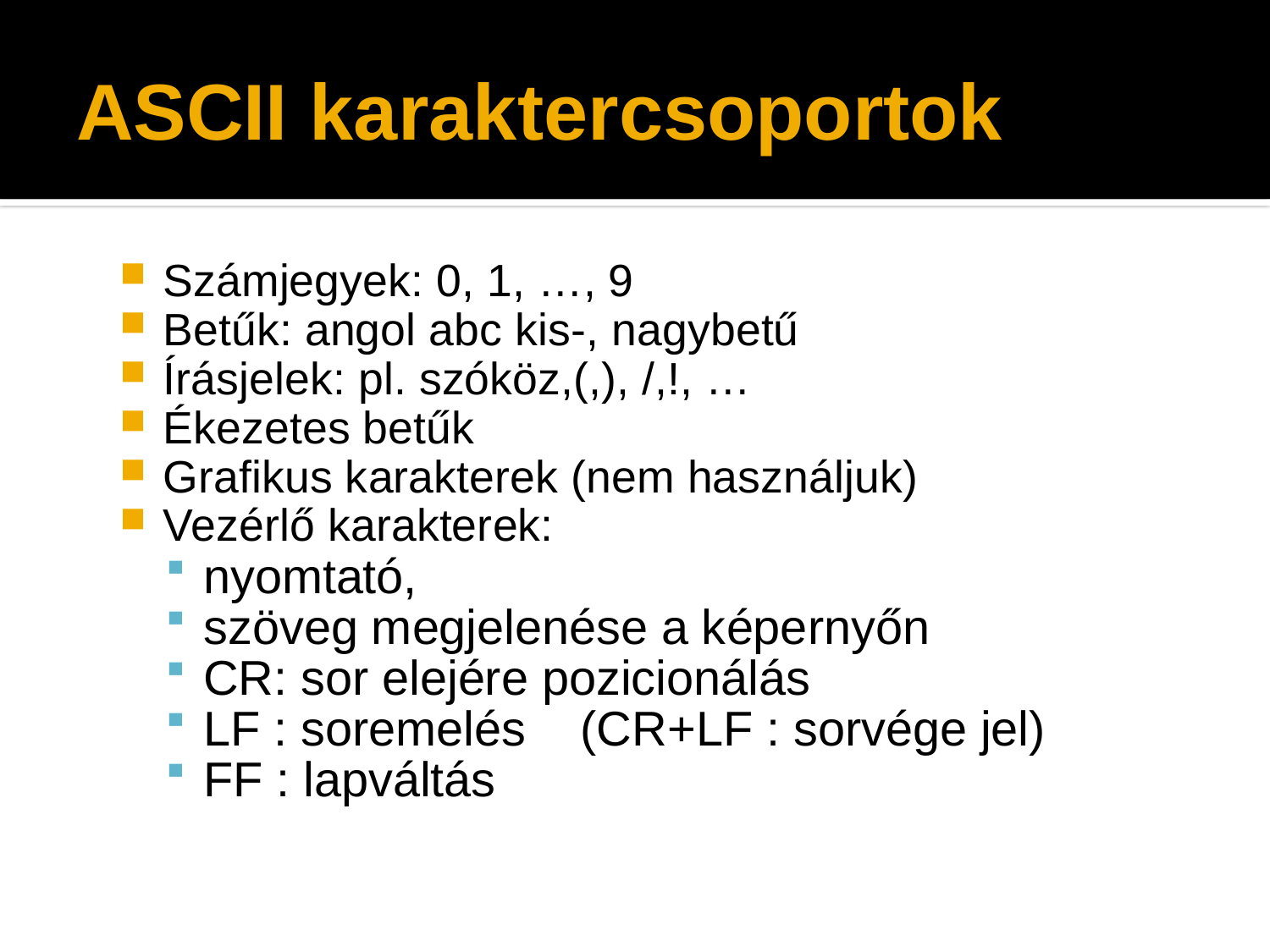

# ASCII karaktercsoportok
Számjegyek: 0, 1, …, 9
Betűk: angol abc kis-, nagybetű
Írásjelek: pl. szóköz,(,), /,!, …
Ékezetes betűk
Grafikus karakterek (nem használjuk)
Vezérlő karakterek:
nyomtató,
szöveg megjelenése a képernyőn
CR: sor elejére pozicionálás
LF : soremelés	(CR+LF : sorvége jel)
FF : lapváltás